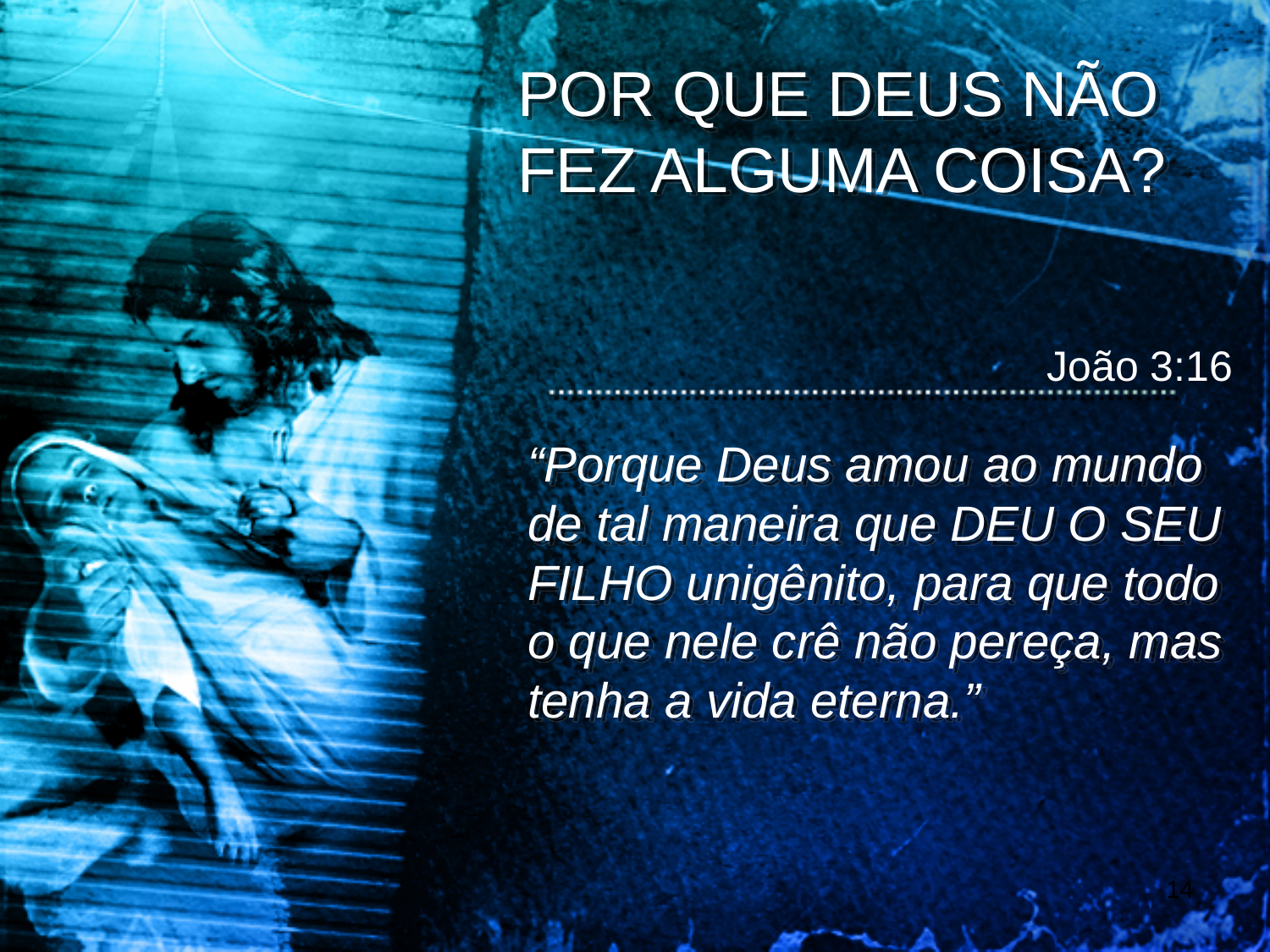

POR QUE DEUS NÃO FEZ ALGUMA COISA?
João 3:16
“Porque Deus amou ao mundo de tal maneira que DEU O SEU FILHO unigênito, para que todo o que nele crê não pereça, mas tenha a vida eterna.”
14